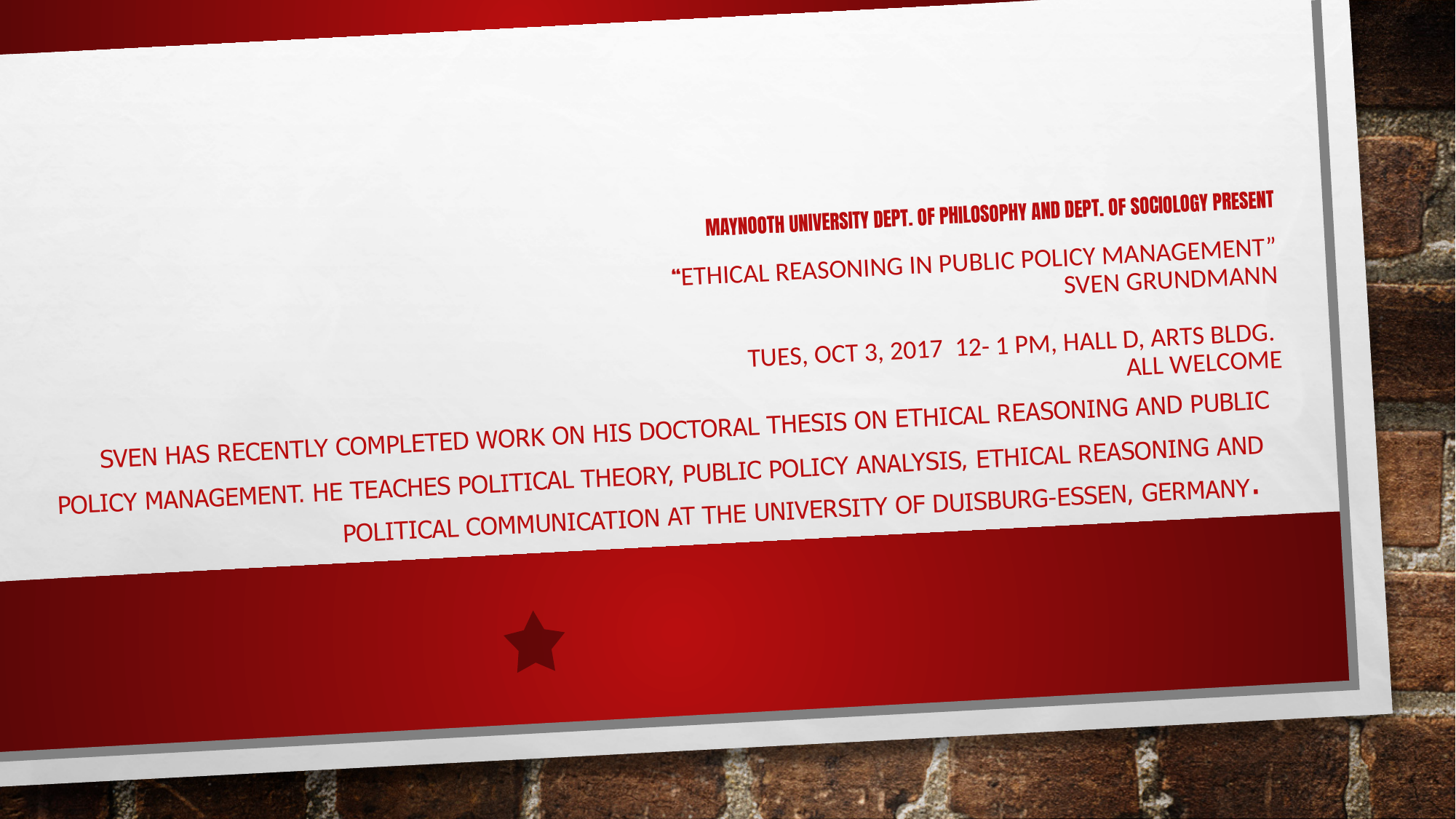

# Maynooth University Dept. of Philosophy and Dept. of sociology presenT “Ethical reasoning in public policy management” Sven Grundmann Tues, Oct 3, 2017  12- 1 pm, Hall D, Arts Bldg. All welcome
Sven has recently completed work on his doctoral thesis on ethical reasoning and public
 policy management. He teaches political theory, public policy analysis, ethical reasoning and  political communication at the university of Duisburg-Essen, germany.